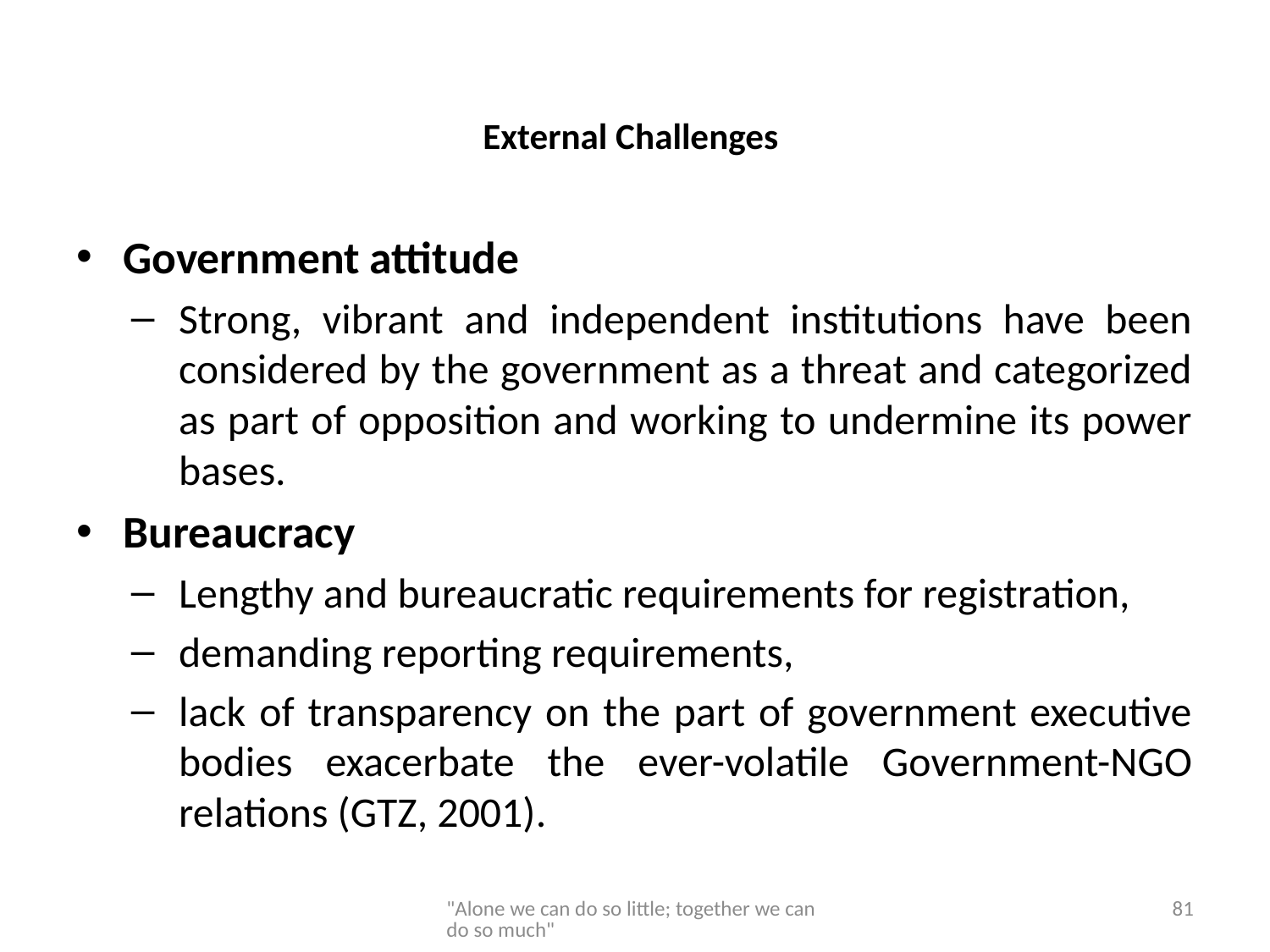

# External Challenges
Government attitude
Strong, vibrant and independent institutions have been considered by the government as a threat and categorized as part of opposition and working to undermine its power bases.
Bureaucracy
Lengthy and bureaucratic requirements for registration,
demanding reporting requirements,
lack of transparency on the part of government executive bodies exacerbate the ever-volatile Government-NGO relations (GTZ, 2001).

"Alone we can do so little; together we can do so much"
81